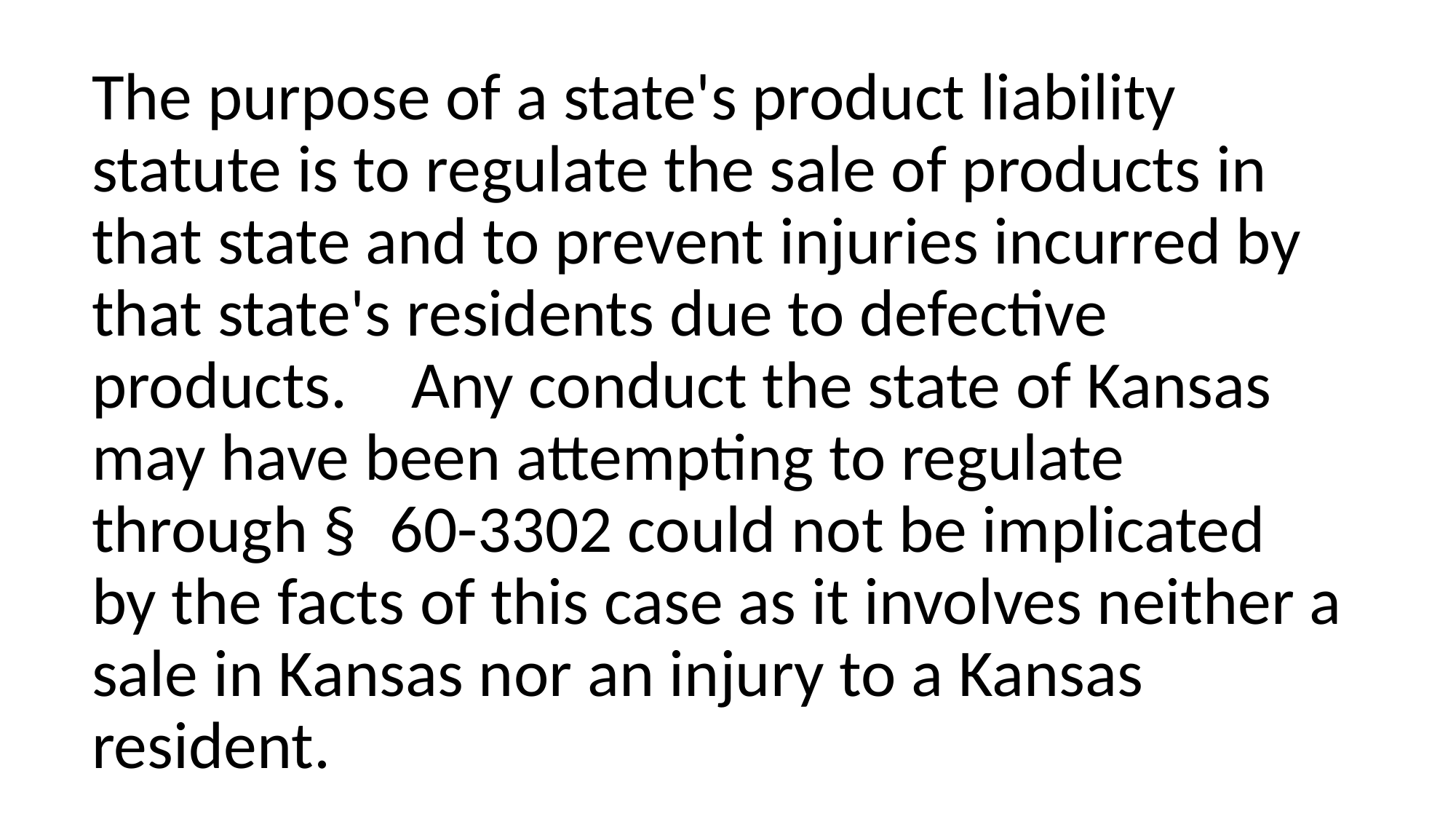

# The purpose of a state's product liability statute is to regulate the sale of products in that state and to prevent injuries incurred by that state's residents due to defective products.   Any conduct the state of Kansas may have been attempting to regulate through § 60-3302 could not be implicated by the facts of this case as it involves neither a sale in Kansas nor an injury to a Kansas resident.